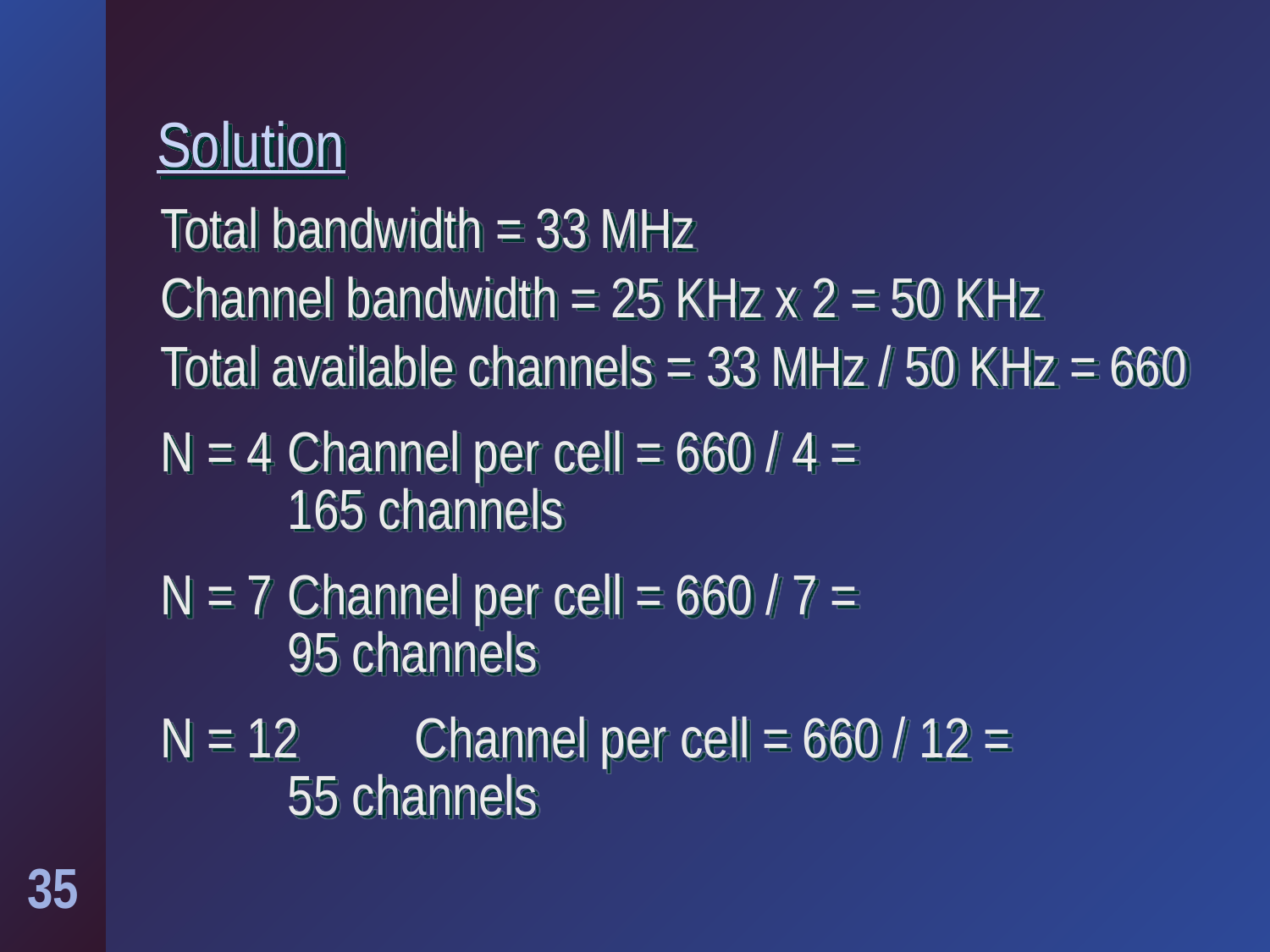

# Solution
Total bandwidth = 33 MHz
Channel bandwidth = 25 KHz x 2 = 50 KHz
Total available channels = 33 MHz / 50 KHz = 660
N = 4 	Channel per cell = 660 / 4 =
	165 channels
N = 7 	Channel per cell = 660 / 7 =
	95 channels
N = 12 	Channel per cell = 660 / 12 =
	55 channels